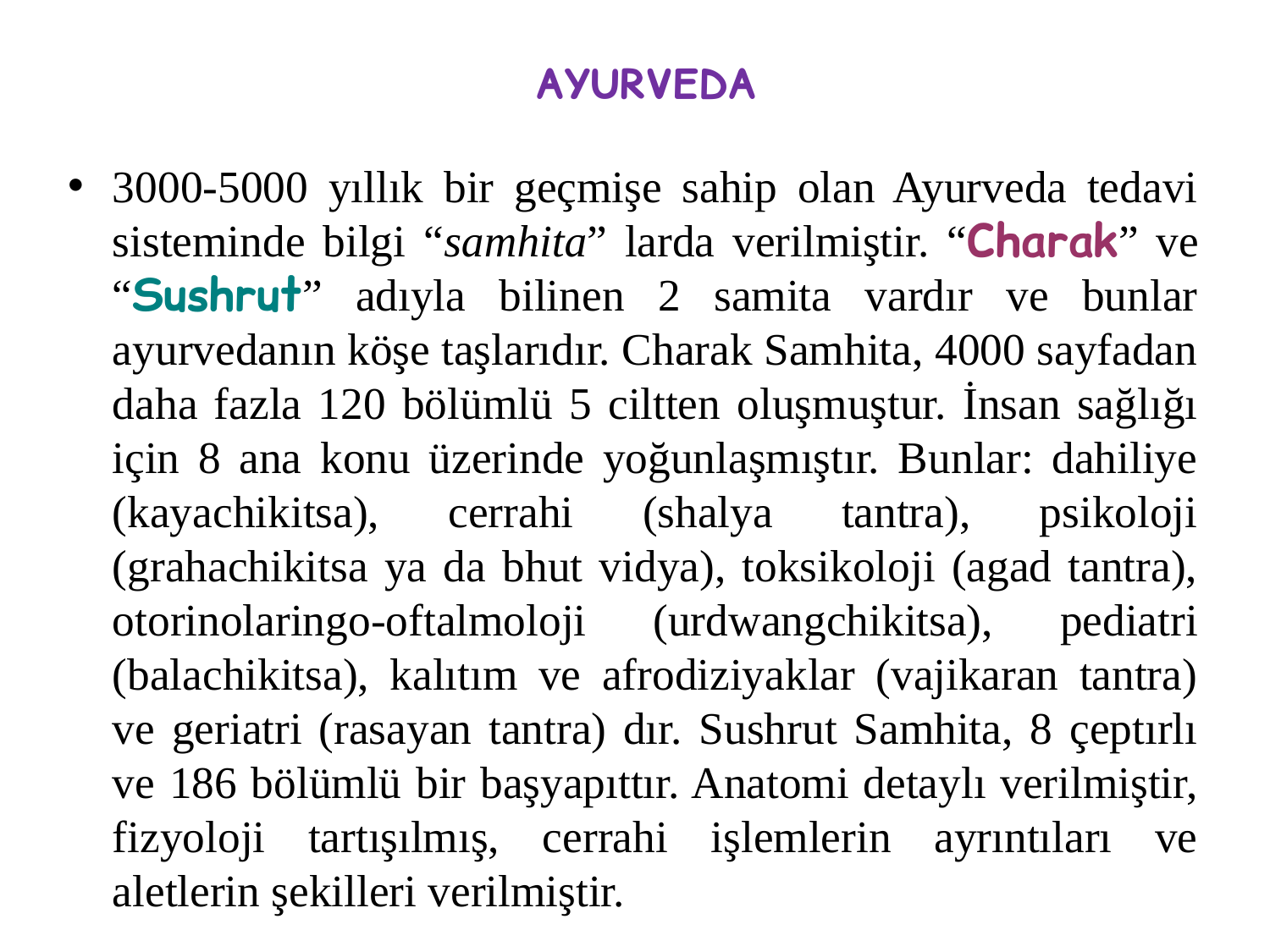

# AYURVEDA
3000-5000 yıllık bir geçmişe sahip olan Ayurveda tedavi sisteminde bilgi “samhita” larda verilmiştir. “Charak” ve “Sushrut” adıyla bilinen 2 samita vardır ve bunlar ayurvedanın köşe taşlarıdır. Charak Samhita, 4000 sayfadan daha fazla 120 bölümlü 5 ciltten oluşmuştur. İnsan sağlığı için 8 ana konu üzerinde yoğunlaşmıştır. Bunlar: dahiliye (kayachikitsa), cerrahi (shalya tantra), psikoloji (grahachikitsa ya da bhut vidya), toksikoloji (agad tantra), otorinolaringo-oftalmoloji (urdwangchikitsa), pediatri (balachikitsa), kalıtım ve afrodiziyaklar (vajikaran tantra) ve geriatri (rasayan tantra) dır. Sushrut Samhita, 8 çeptırlı ve 186 bölümlü bir başyapıttır. Anatomi detaylı verilmiştir, fizyoloji tartışılmış, cerrahi işlemlerin ayrıntıları ve aletlerin şekilleri verilmiştir.